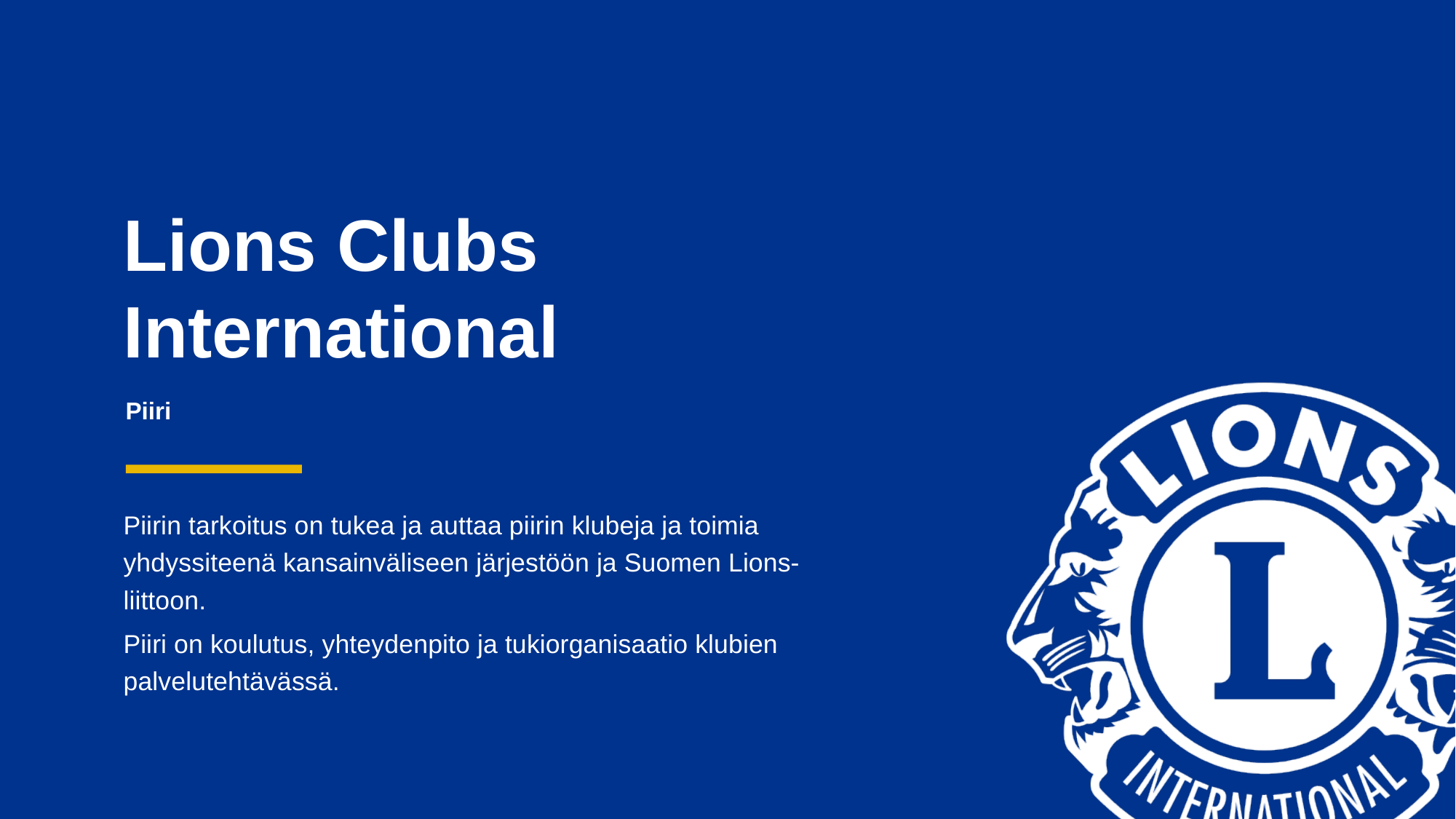

# Piiri
Piirin tarkoitus on tukea ja auttaa piirin klubeja ja toimia yhdyssiteenä kansainväliseen järjestöön ja Suomen Lions-liittoon.
Piiri on koulutus, yhteydenpito ja tukiorganisaatio klubien palvelutehtävässä.